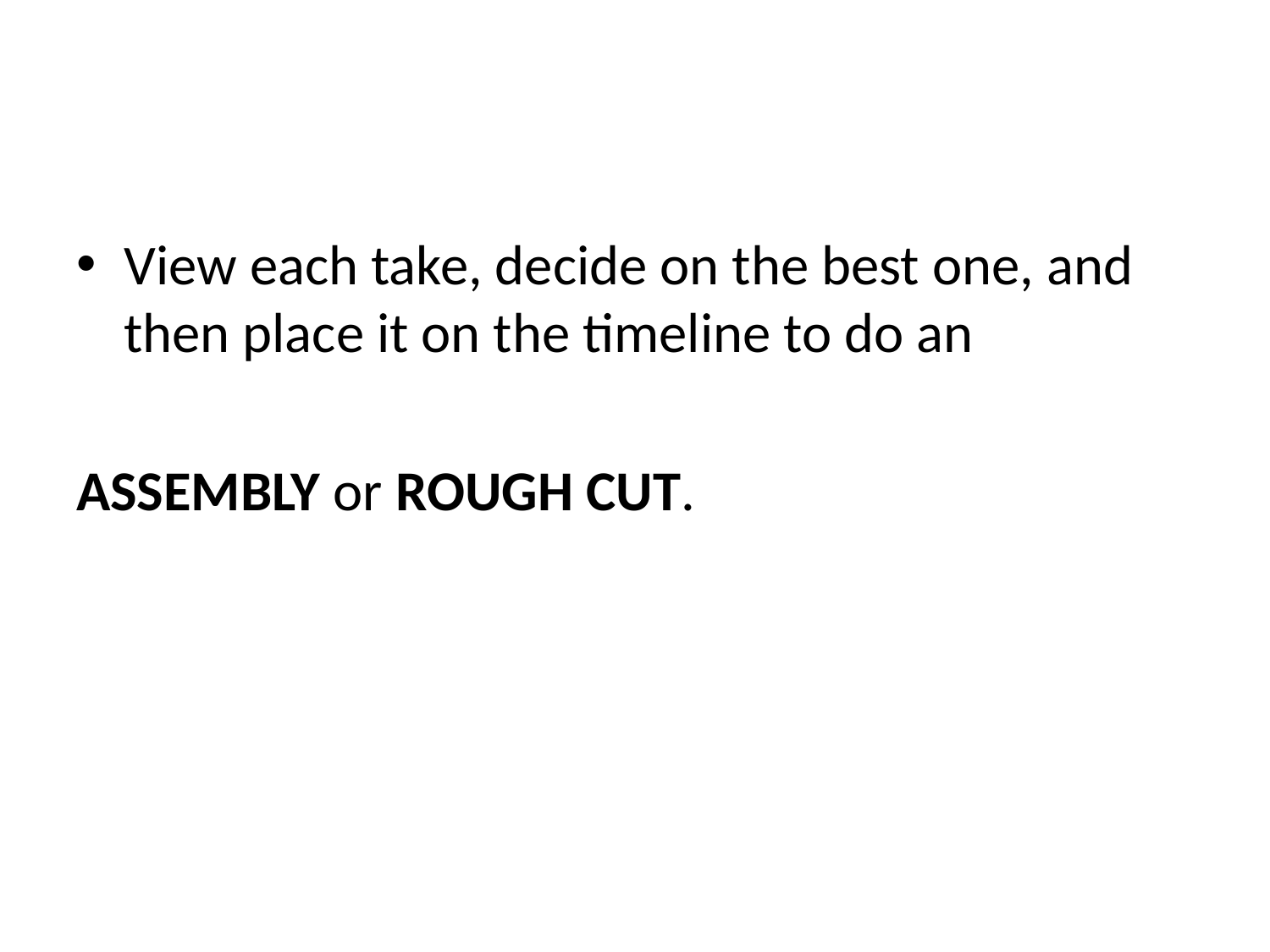

#
View each take, decide on the best one, and then place it on the timeline to do an

ASSEMBLY or ROUGH CUT.